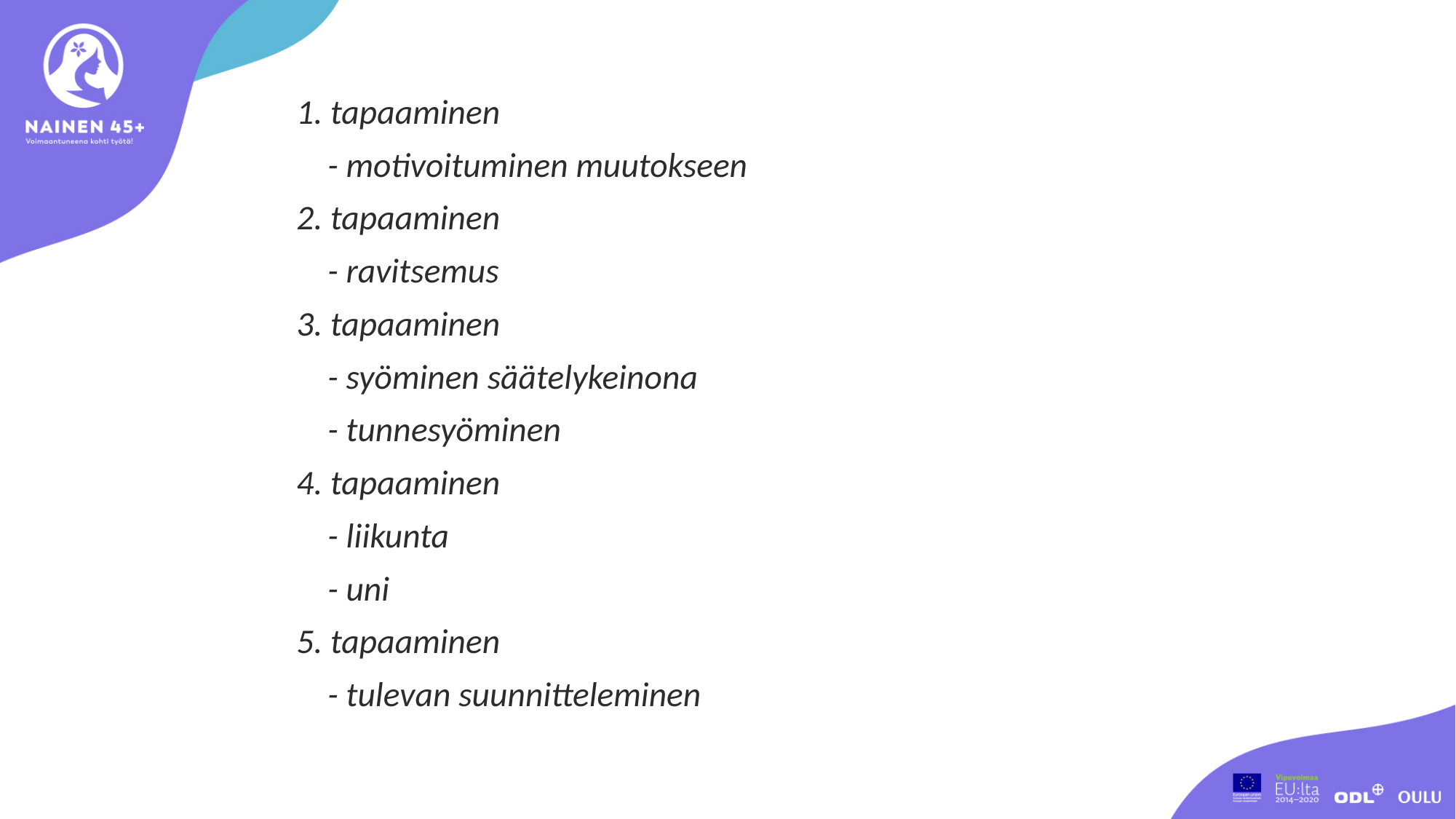

1. tapaaminen
    - motivoituminen muutokseen
2. tapaaminen
    - ravitsemus
3. tapaaminen
    - syöminen säätelykeinona
    - tunnesyöminen
4. tapaaminen
    - liikunta
    - uni
5. tapaaminen
    - tulevan suunnitteleminen